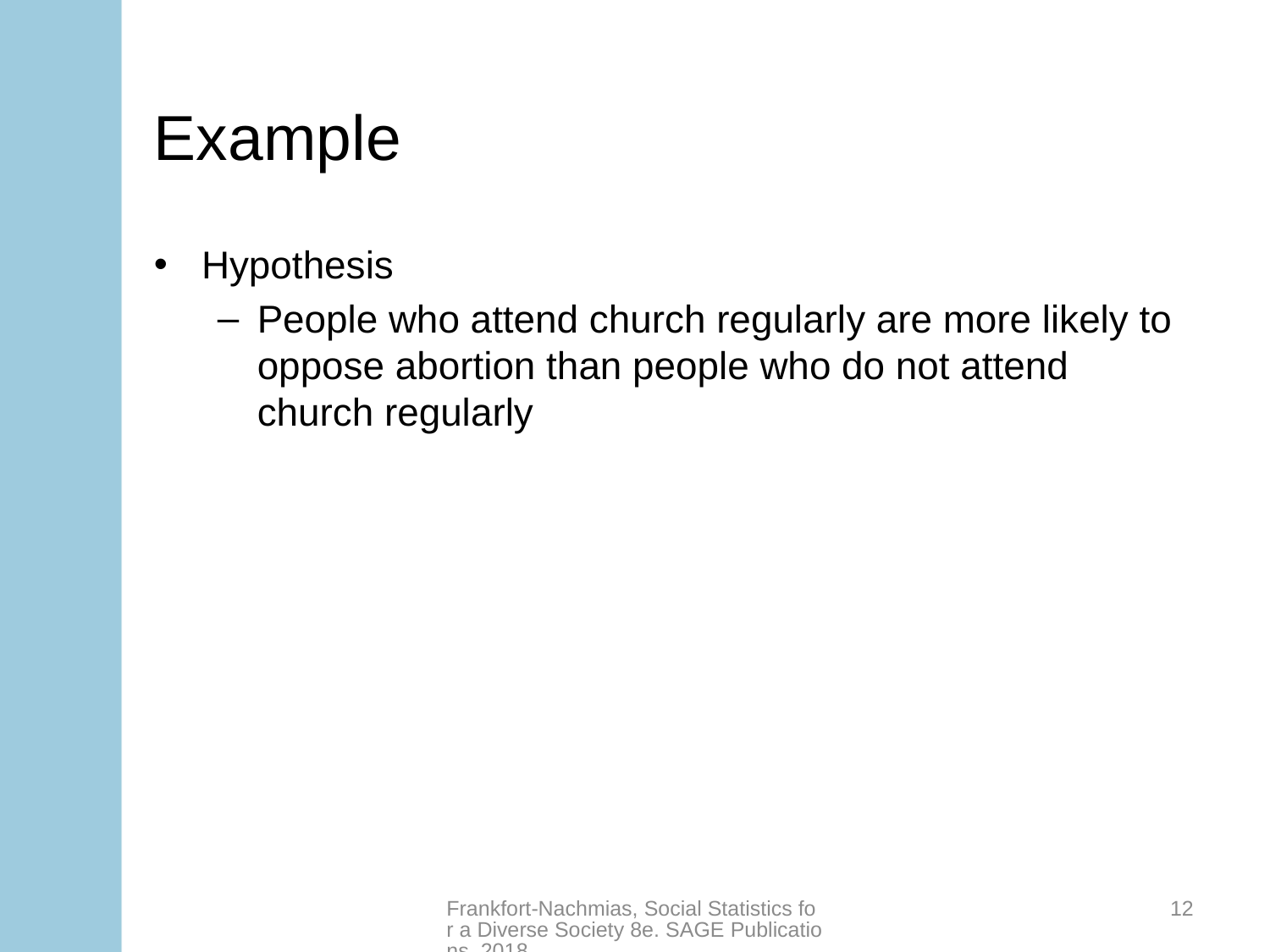

# Example
Hypothesis
People who attend church regularly are more likely to oppose abortion than people who do not attend church regularly
Frankfort-Nachmias, Social Statistics for a Diverse Society 8e. SAGE Publications, 2018.
12